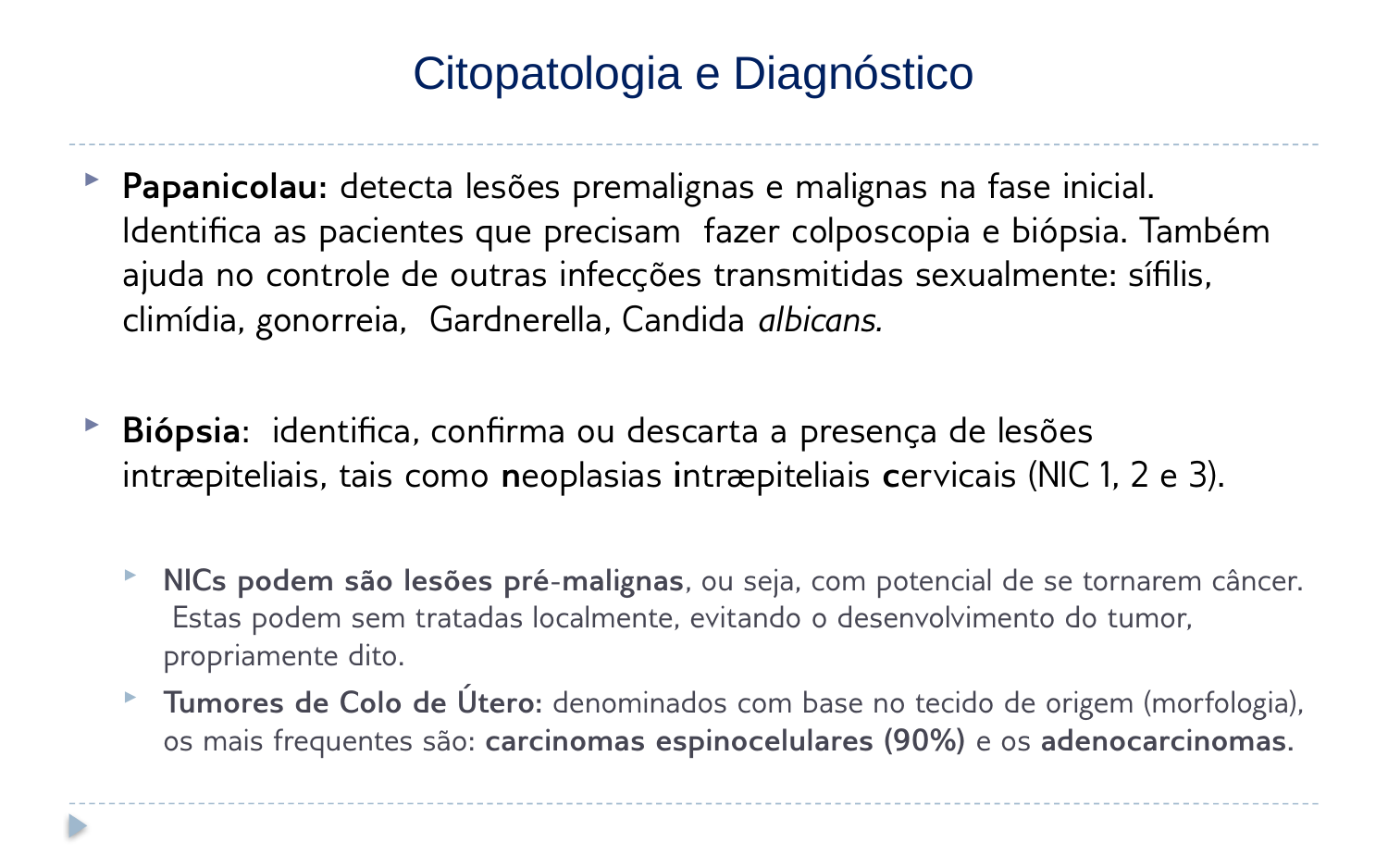

# Citopatologia e Diagnóstico
Papanicolau: detecta lesões premalignas e malignas na fase inicial.  Identifica as pacientes que precisam  fazer colposcopia e biópsia. Também ajuda no controle de outras infecções transmitidas sexualmente: sífilis, climídia, gonorreia,  Gardnerella, Candida albicans.

Biópsia:  identifica, confirma ou descarta a presença de lesões intraepiteliais, tais como neoplasias intraepiteliais cervicais (NIC 1, 2 e 3).

NICs podem são lesões pré-malignas, ou seja, com potencial de se tornarem câncer.  Estas podem sem tratadas localmente, evitando o desenvolvimento do tumor, propriamente dito.
Tumores de Colo de Útero: denominados com base no tecido de origem (morfologia), os mais frequentes são: carcinomas espinocelulares (90%) e os adenocarcinomas.